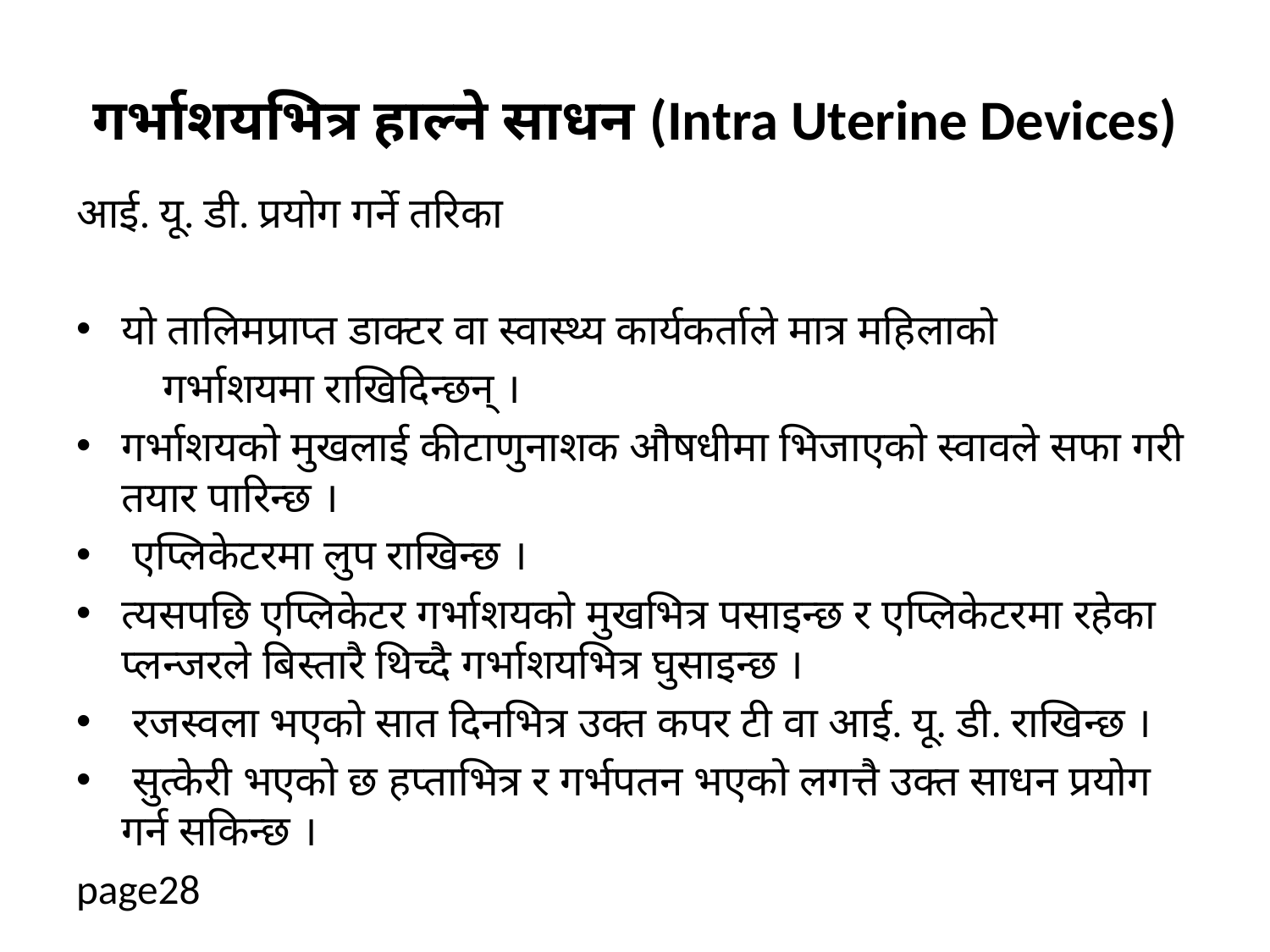

# गर्भाशयभित्र हाल्ने साधन (Intra Uterine Devices)
आई. यू. डी. प्रयोग गर्ने तरिका

यो तालिमप्राप्त डाक्टर वा स्वास्थ्य कार्यकर्ताले मात्र महिलाको
        गर्भाशयमा राखिदिन्छन् ।
गर्भाशयको मुखलाई कीटाणुनाशक औषधीमा भिजाएको स्वावले सफा गरी तयार पारिन्छ ।
 एप्लिकेटरमा लुप राखिन्छ ।
त्यसपछि एप्लिकेटर गर्भाशयको मुखभित्र पसाइन्छ र एप्लिकेटरमा रहेका प्लन्जरले बिस्तारै थिच्दै गर्भाशयभित्र घुसाइन्छ ।
 रजस्वला भएको सात दिनभित्र उक्त कपर टी वा आई. यू. डी. राखिन्छ ।
 सुत्केरी भएको छ हप्ताभित्र र गर्भपतन भएको लगत्तै उक्त साधन प्रयोग गर्न सकिन्छ ।
page28